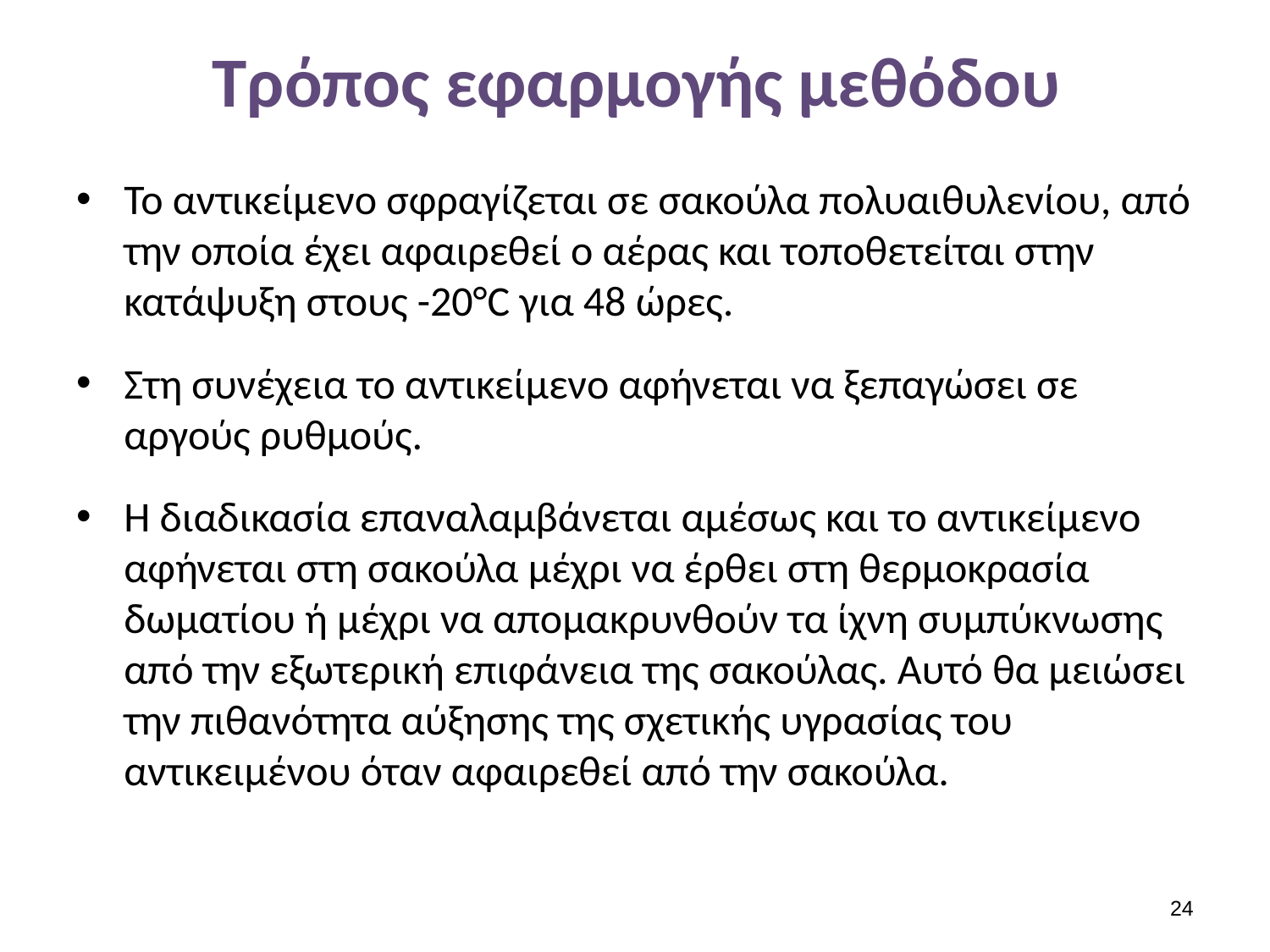

# Τρόπος εφαρμογής μεθόδου
Το αντικείμενο σφραγίζεται σε σακούλα πολυαιθυλενίου, από την οποία έχει αφαιρεθεί ο αέρας και τοποθετείται στην κατάψυξη στους -20°C για 48 ώρες.
Στη συνέχεια το αντικείμενο αφήνεται να ξεπαγώσει σε αργούς ρυθμούς.
Η διαδικασία επαναλαμβάνεται αμέσως και το αντικείμενο αφήνεται στη σακούλα μέχρι να έρθει στη θερμοκρασία δωματίου ή μέχρι να απομακρυνθούν τα ίχνη συμπύκνωσης από την εξωτερική επιφάνεια της σακούλας. Αυτό θα μειώσει την πιθανότητα αύξησης της σχετικής υγρασίας του αντικειμένου όταν αφαιρεθεί από την σακούλα.

24